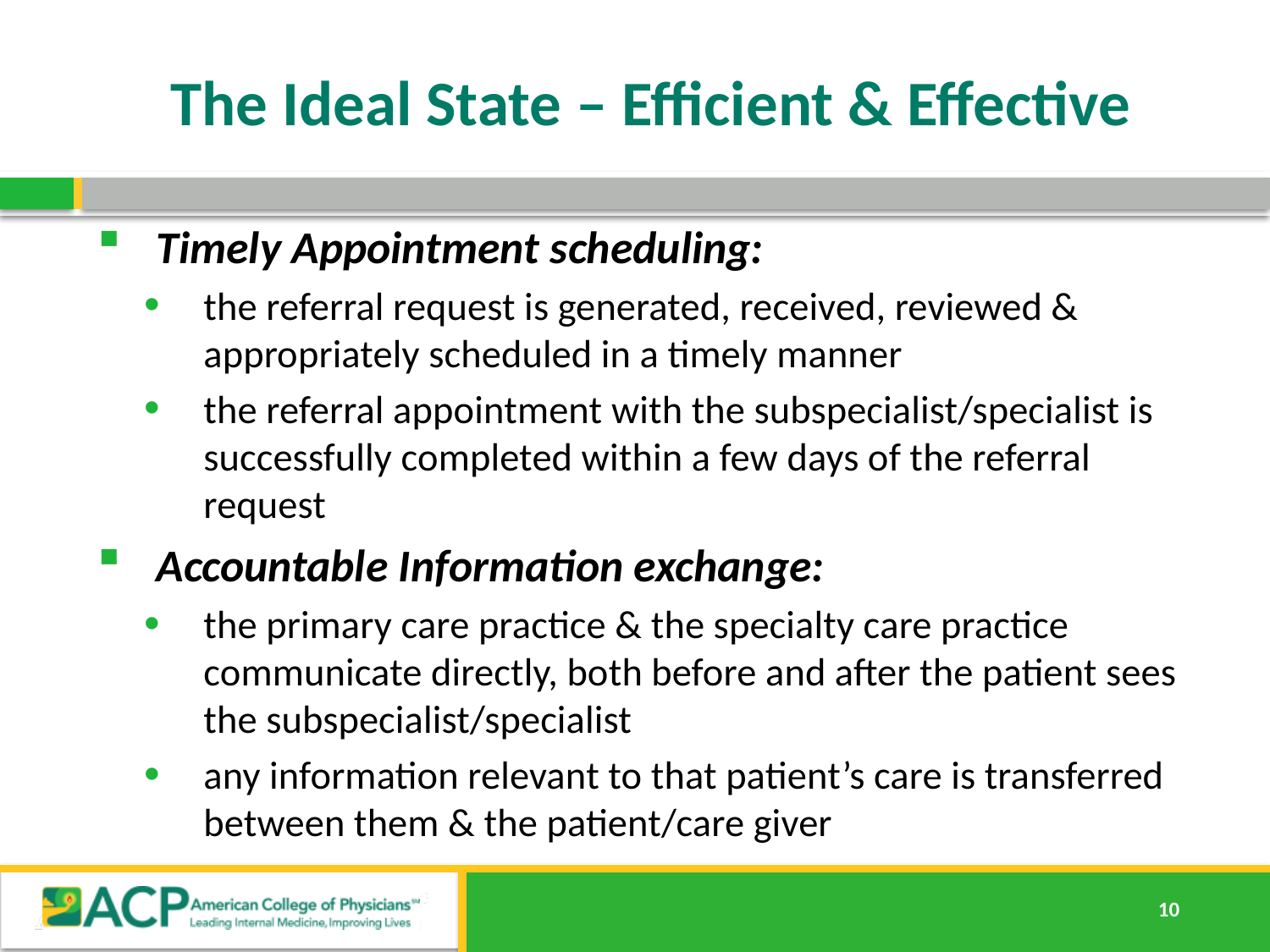

# The Ideal State – Efficient & Effective
Timely Appointment scheduling:
the referral request is generated, received, reviewed & appropriately scheduled in a timely manner
the referral appointment with the subspecialist/specialist is successfully completed within a few days of the referral request
Accountable Information exchange:
the primary care practice & the specialty care practice communicate directly, both before and after the patient sees the subspecialist/specialist
any information relevant to that patient’s care is transferred between them & the patient/care giver